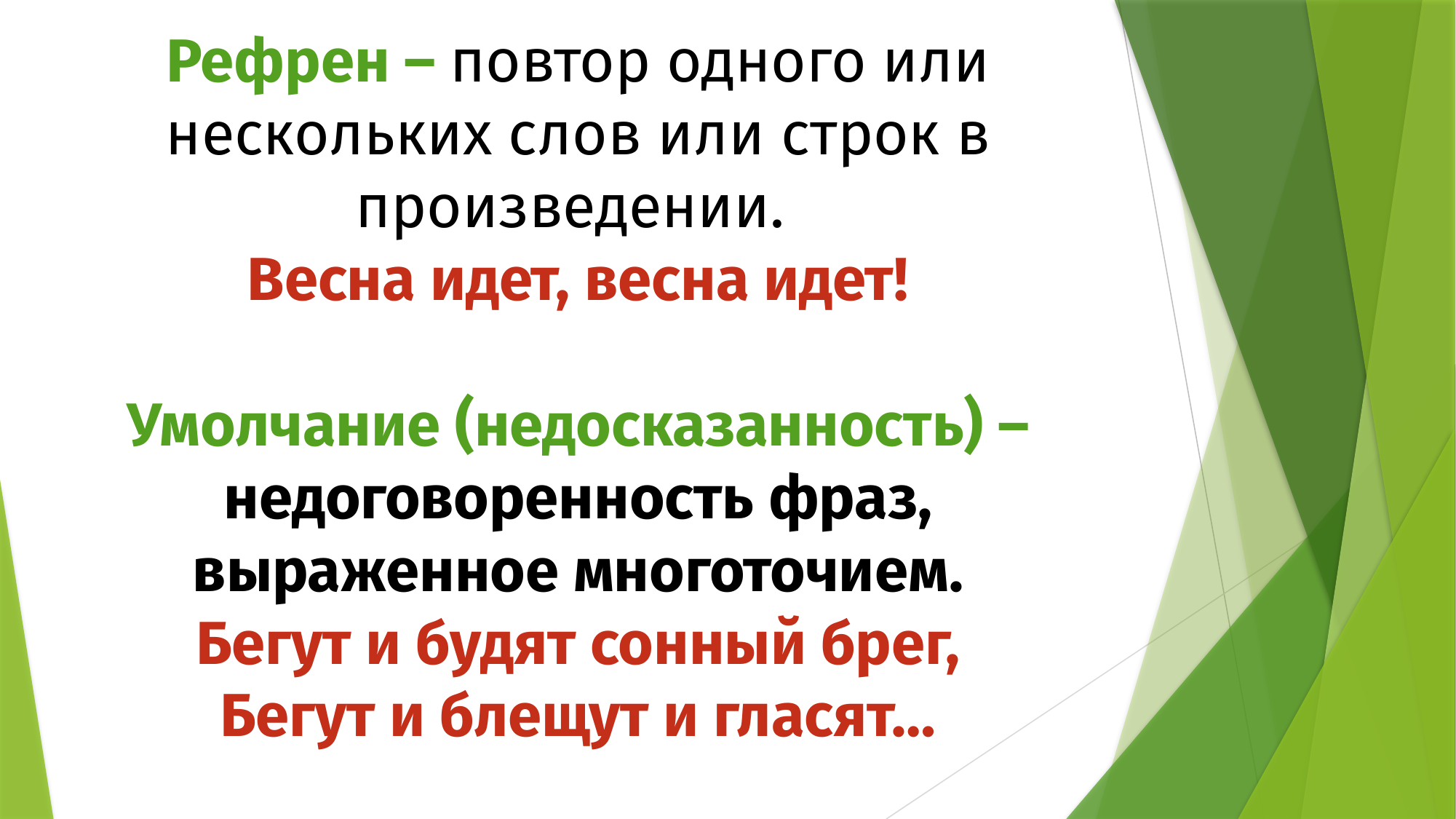

# Рефрен – повтор одного или нескольких слов или строк в произведении.  Весна идет, весна идет! Умолчание (недосказанность) – недоговоренность фраз, выраженное многоточием. Бегут и будят сонный брег, Бегут и блещут и гласят…